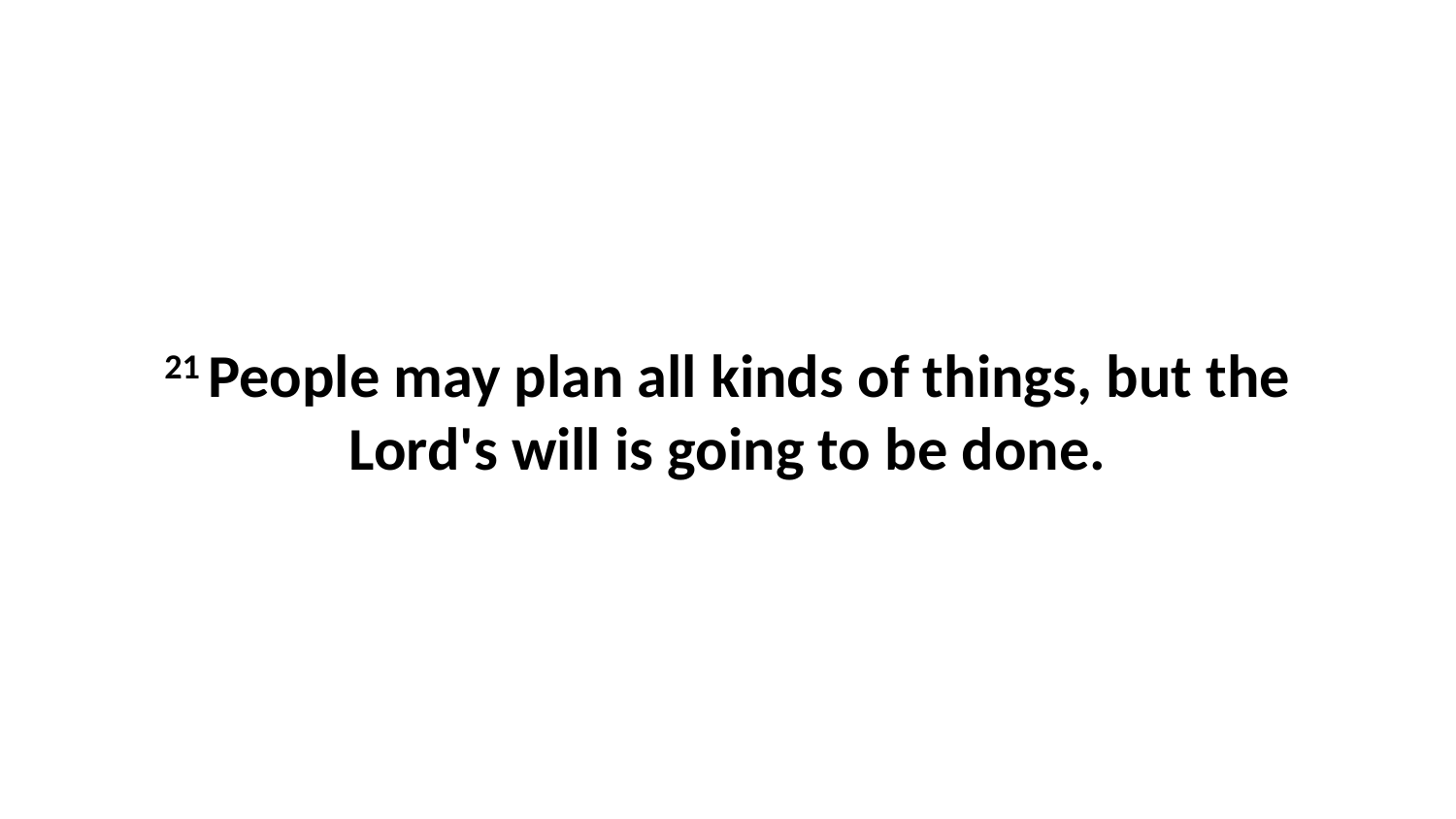

21 People may plan all kinds of things, but the Lord's will is going to be done.